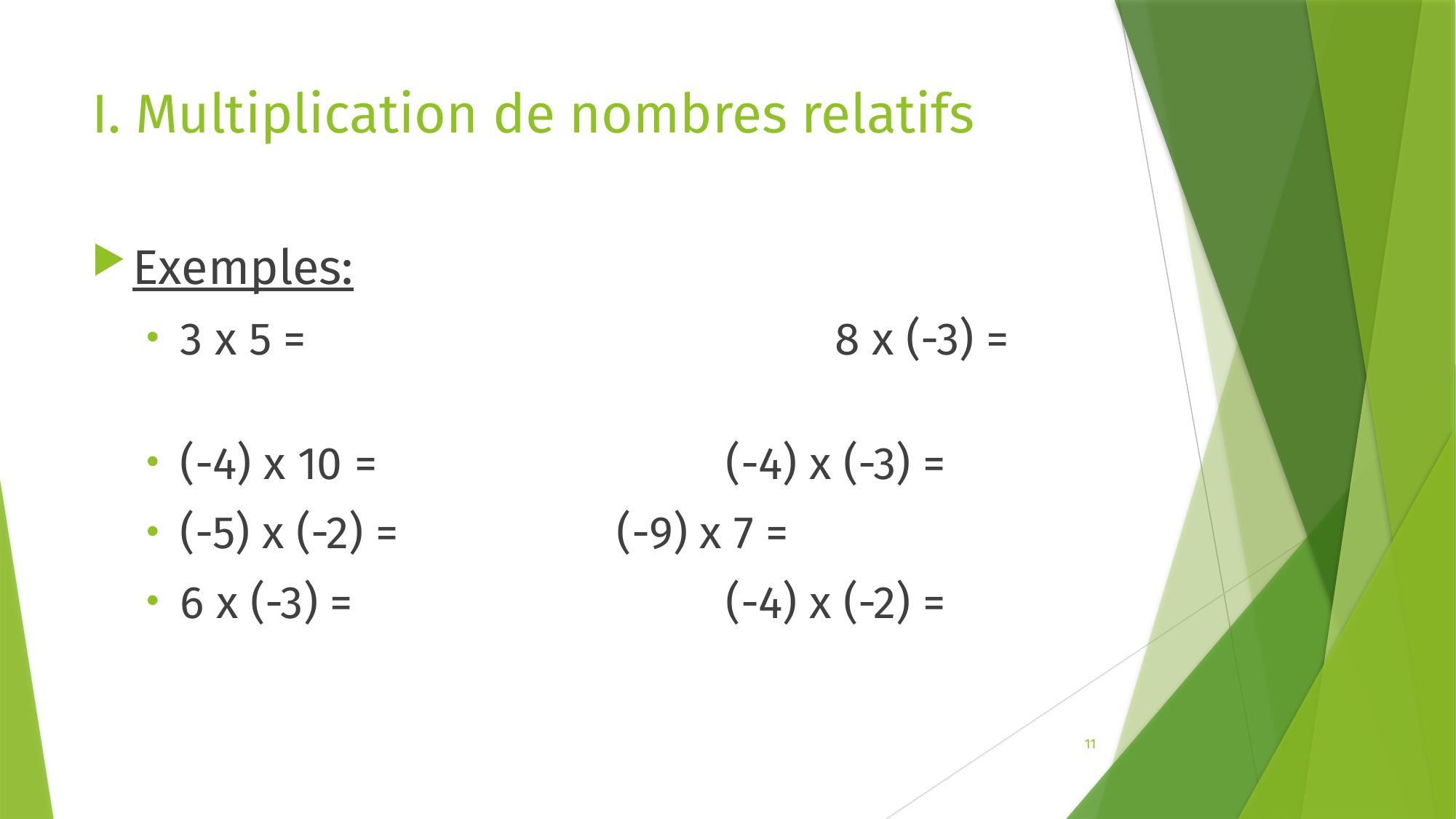

# I. Multiplication de nombres relatifs
Exemples:
3 x 5 =	 	  			8 x (-3) =
(-4) x 10 = 			  	(-4) x (-3) =
(-5) x (-2) =            	(-9) x 7 =
6 x (-3) =			 	(-4) x (-2) =

11